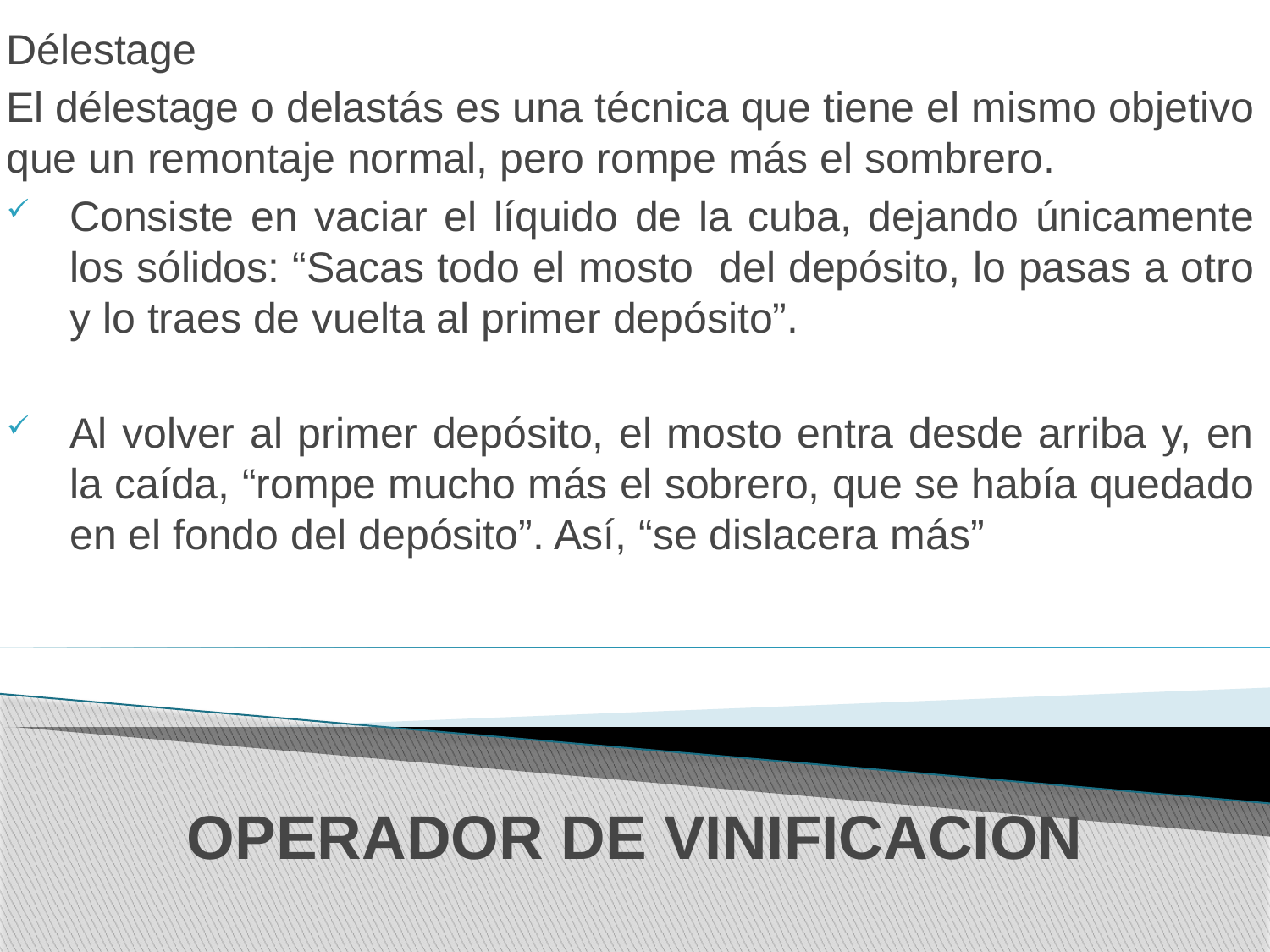

Délestage
El délestage o delastás es una técnica que tiene el mismo objetivo que un remontaje normal, pero rompe más el sombrero.
Consiste en vaciar el líquido de la cuba, dejando únicamente los sólidos: “Sacas todo el mosto  del depósito, lo pasas a otro y lo traes de vuelta al primer depósito”.

Al volver al primer depósito, el mosto entra desde arriba y, en la caída, “rompe mucho más el sobrero, que se había quedado en el fondo del depósito”. Así, “se dislacera más”
# OPERADOR DE VINIFICACION